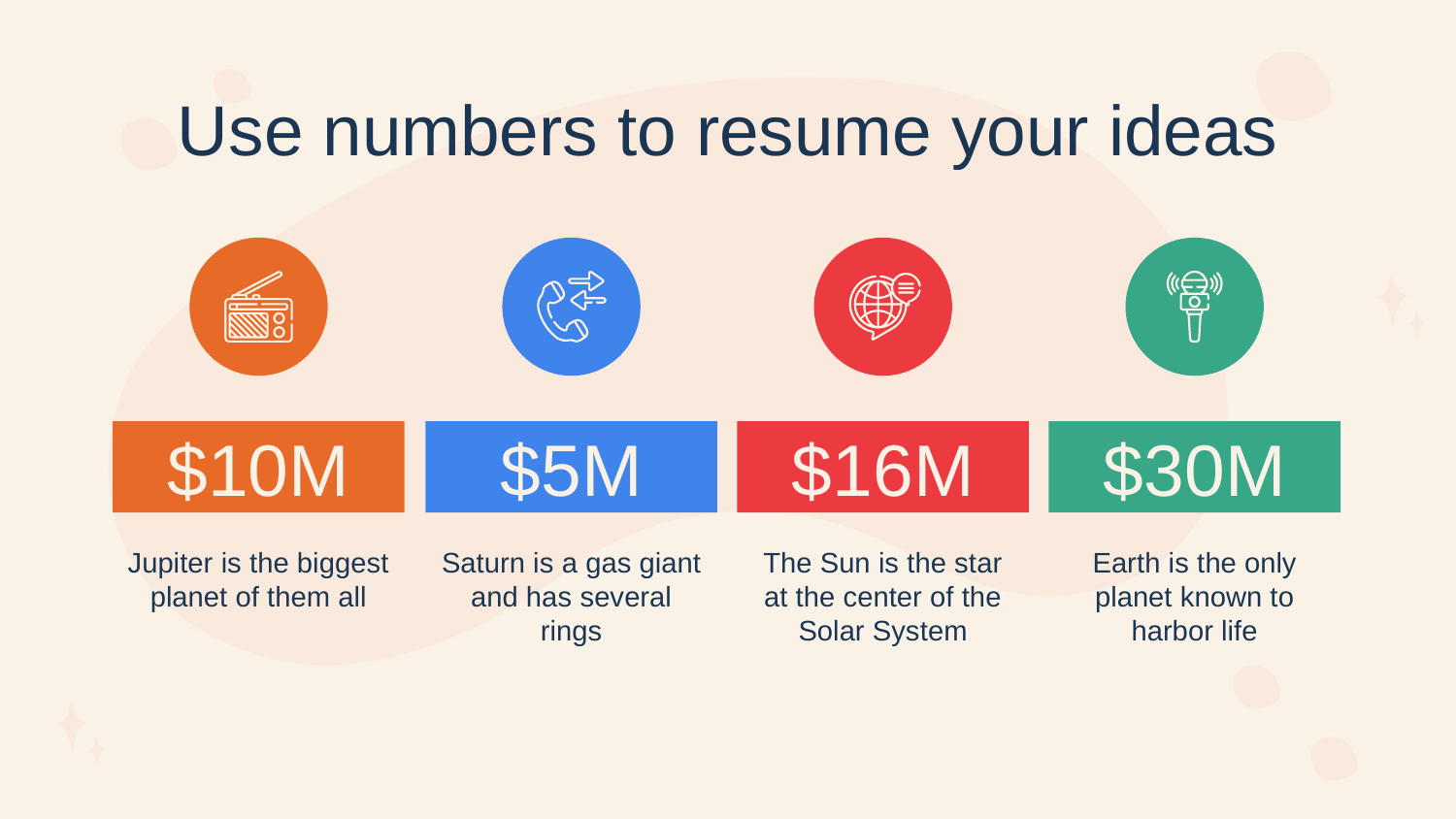

# Use numbers to resume your ideas

$10M
$5M
$16M
$30M
Jupiter is the biggest planet of them all
Saturn is a gas giant and has several rings
The Sun is the star at the center of the Solar System
Earth is the only planet known to harbor life